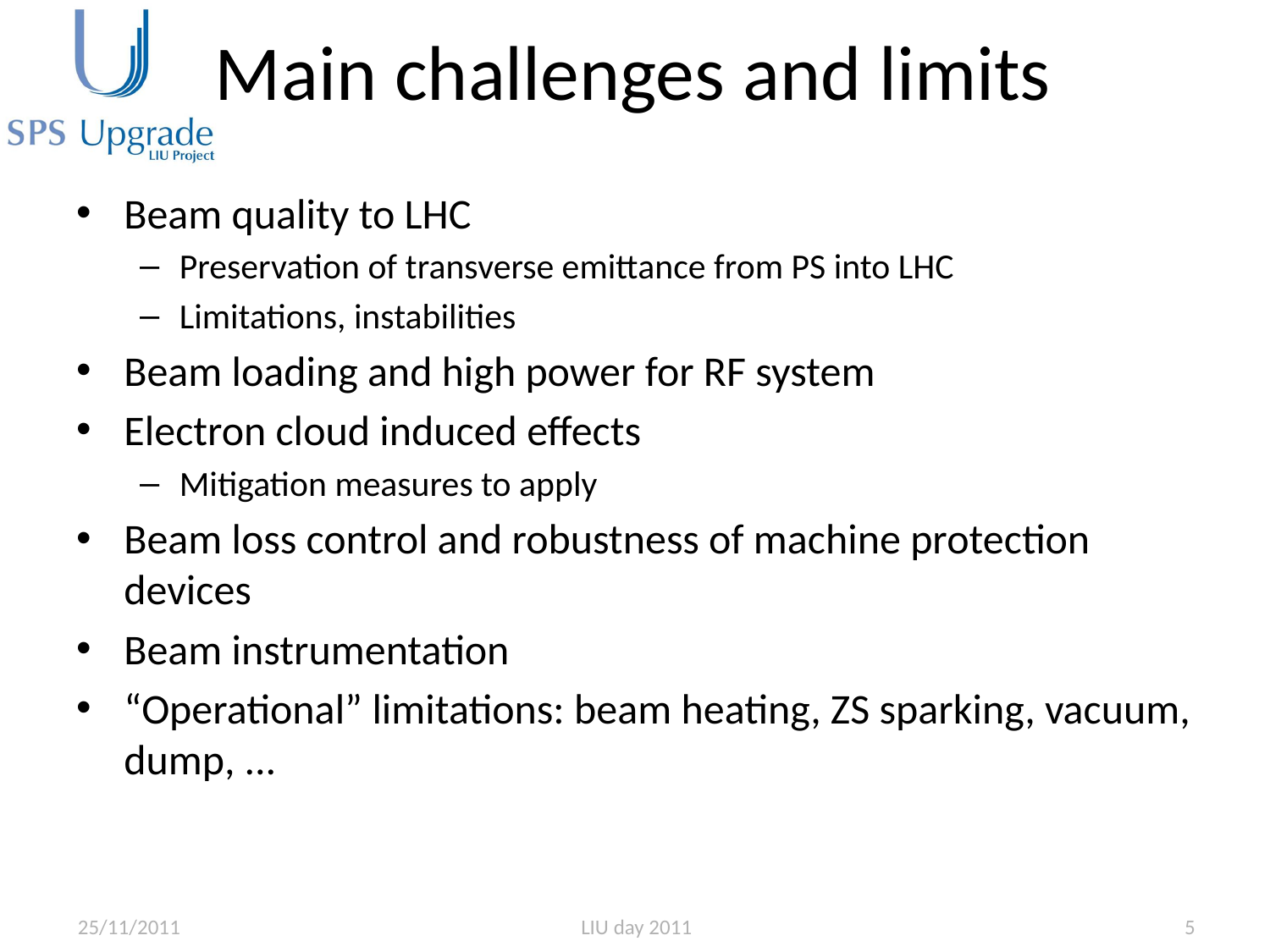

# Main challenges and limits
Beam quality to LHC
Preservation of transverse emittance from PS into LHC
Limitations, instabilities
Beam loading and high power for RF system
Electron cloud induced effects
Mitigation measures to apply
Beam loss control and robustness of machine protection devices
Beam instrumentation
“Operational” limitations: beam heating, ZS sparking, vacuum, dump, ...
25/11/2011
LIU day 2011
5